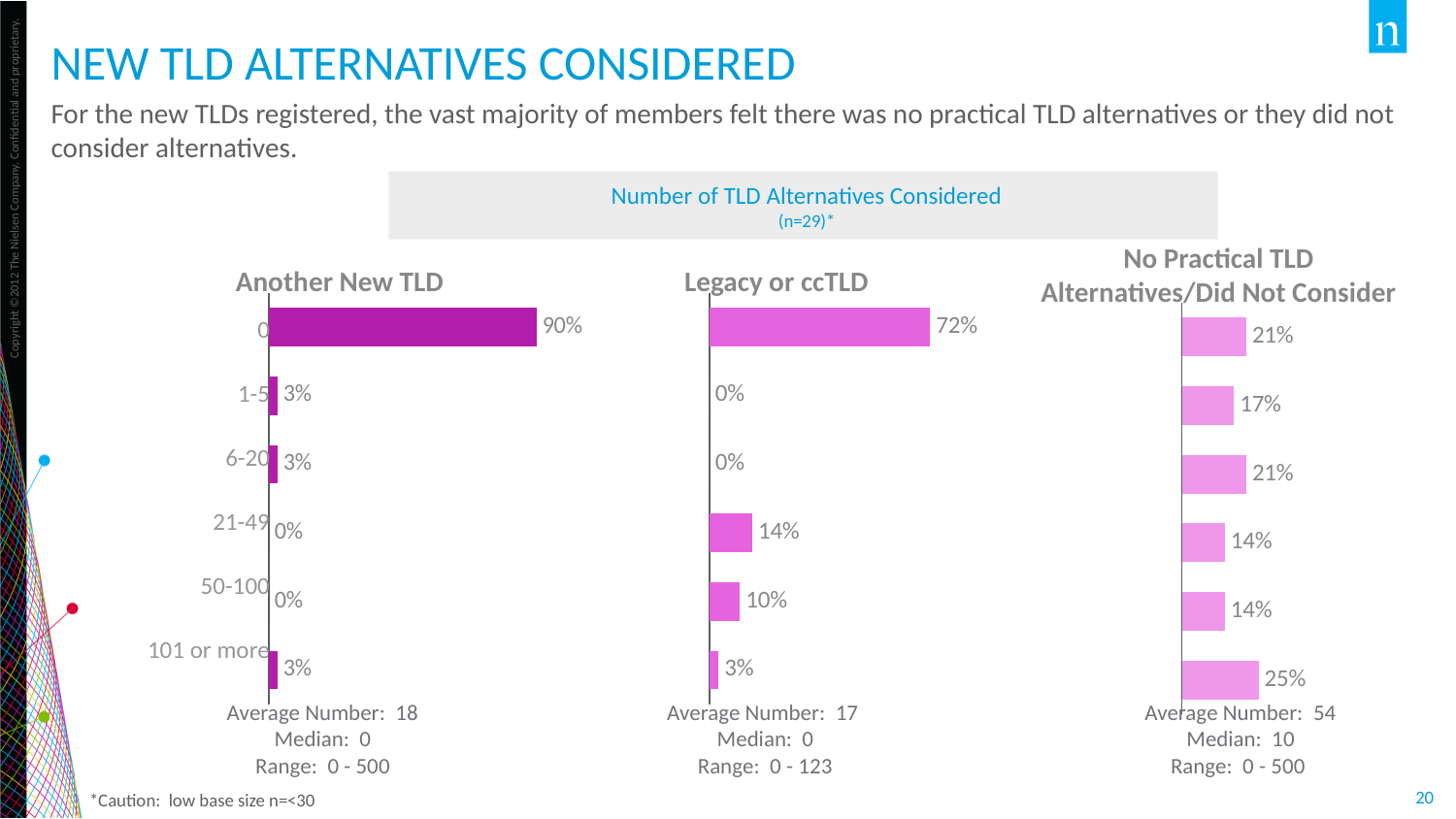

# New TLD alternatives Considered
For the new TLDs registered, the vast majority of members felt there was no practical TLD alternatives or they did not consider alternatives.
Number of TLD Alternatives Considered
(n=29)*
No Practical TLD Alternatives/Did Not Consider
Another New TLD
Legacy or ccTLD

### Chart

| Category | Series 1 |
|---|---|
| 101 or more | 0.03 |
| 50-100 | 0.0 |
| 21-49 | 0.0 |
| 6-20 | 0.03 |
| 1-5 | 0.03 |
| 0 | 0.9 |

### Chart

| Category | Series 1 |
|---|---|
| 101 or more | 0.03 |
| 50-100 | 0.1 |
| 21-49 | 0.14 |
| 6-20 | 0.0 |
| 1-5 | 0.0 |
| 0 | 0.72 |

### Chart

| Category | Series 1 |
|---|---|
| 101 or more | 0.25 |
| 50-100 | 0.14 |
| 21-49 | 0.14 |
| 6-20 | 0.21 |
| 1-5 | 0.17 |
| 0 | 0.21 |
| 0 |
| --- |
| 1-5 |
| 6-20 |
| 21-49 |
| 50-100 |
| 101 or more |
Average Number:  18
Median:  0
Range:  0 - 500
Average Number:  17
Median:  0
Range:  0 - 123
Average Number:  54
Median:  10
Range:  0 - 500
*Caution:  low base size n=<30